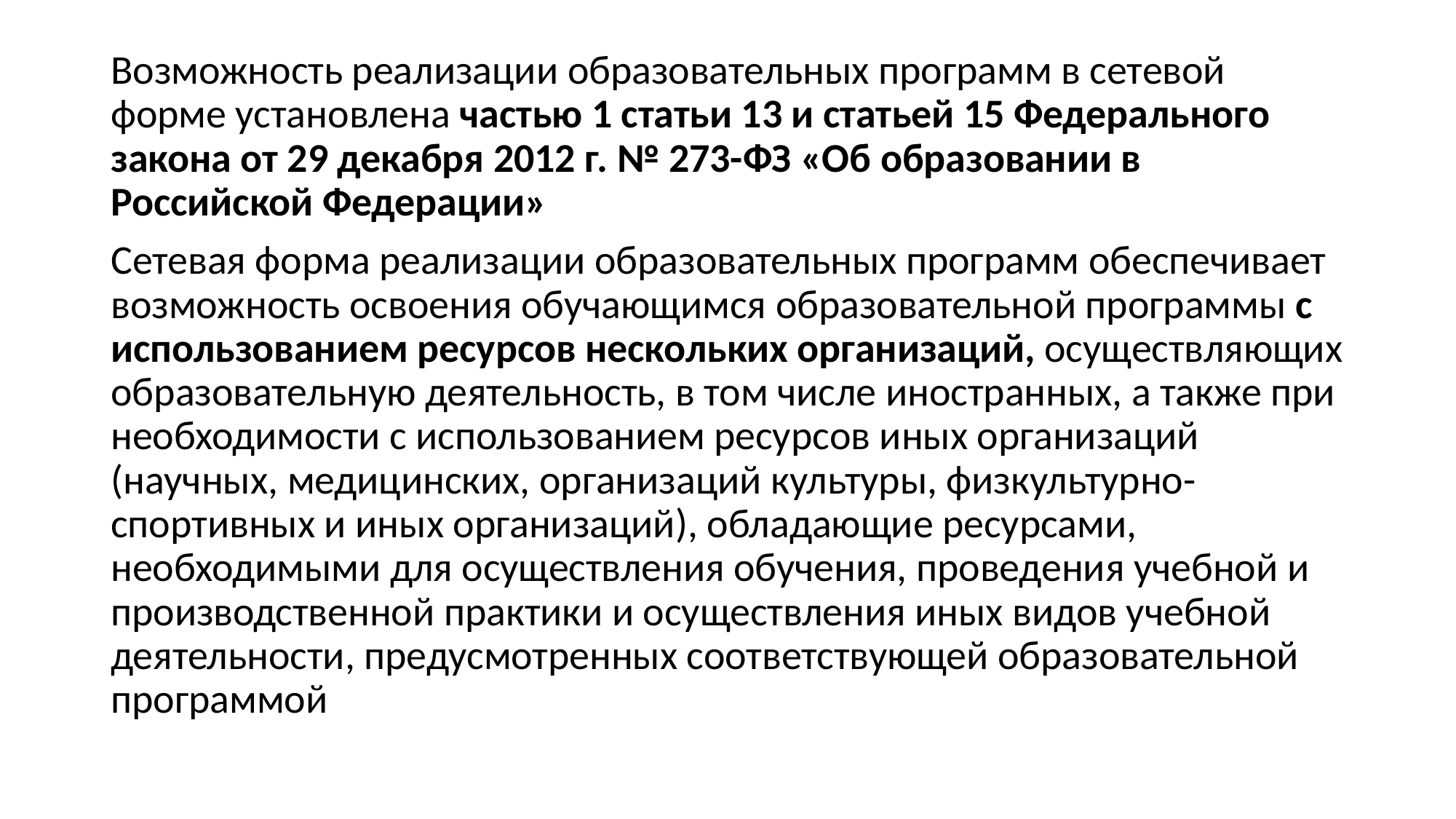

#
Возможность реализации образовательных программ в сетевой форме установлена частью 1 статьи 13 и статьей 15 Федерального закона от 29 декабря 2012 г. № 273-ФЗ «Об образовании в Российской Федерации»
Сетевая форма реализации образовательных программ обеспечивает возможность освоения обучающимся образовательной программы с использованием ресурсов нескольких организаций, осуществляющих образовательную деятельность, в том числе иностранных, а также при необходимости с использованием ресурсов иных организаций (научных, медицинских, организаций культуры, физкультурно-спортивных и иных организаций), обладающие ресурсами, необходимыми для осуществления обучения, проведения учебной и производственной практики и осуществления иных видов учебной деятельности, предусмотренных соответствующей образовательной программой